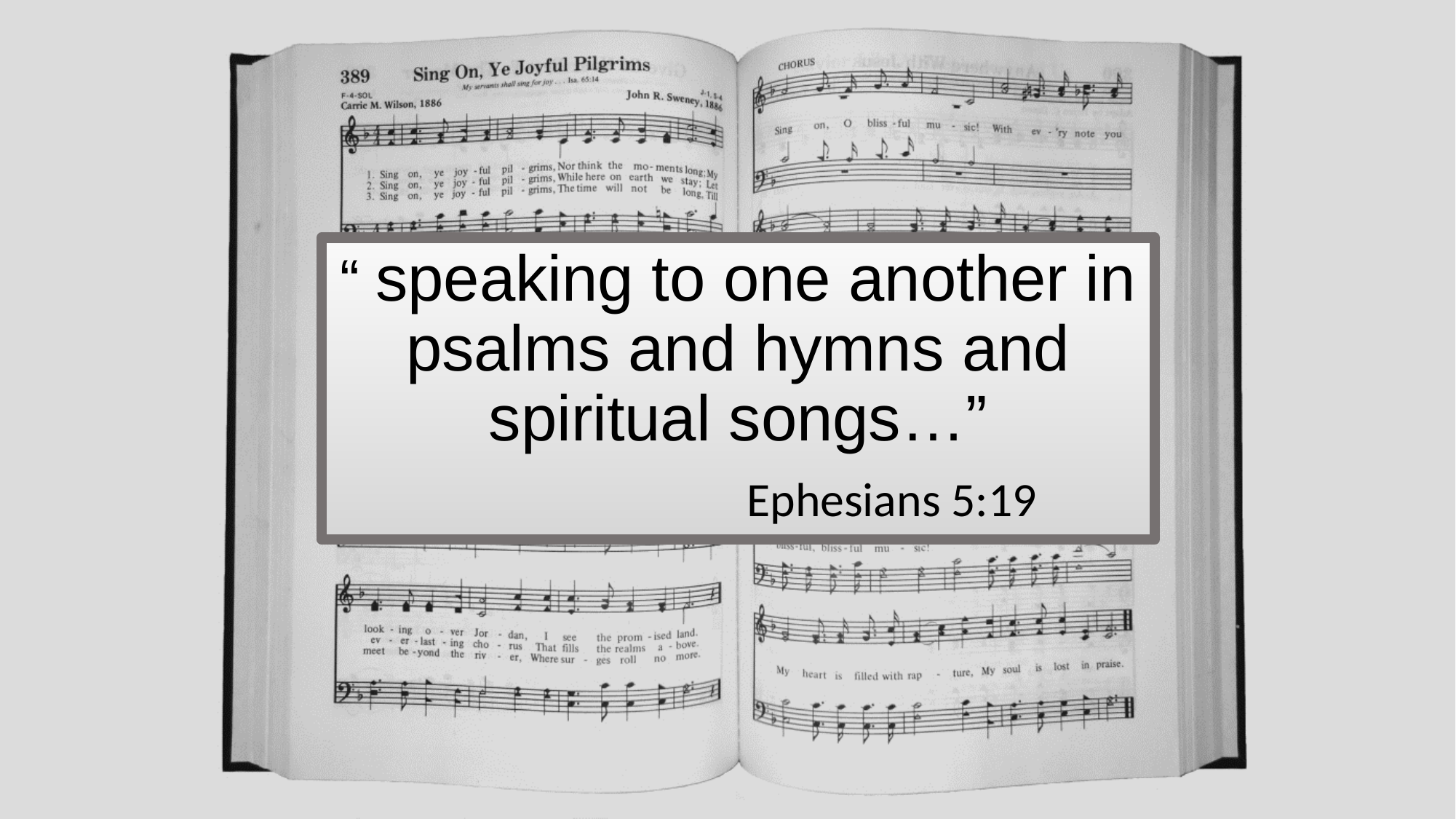

# “ speaking to one another in psalms and hymns and spiritual songs…” Ephesians 5:19